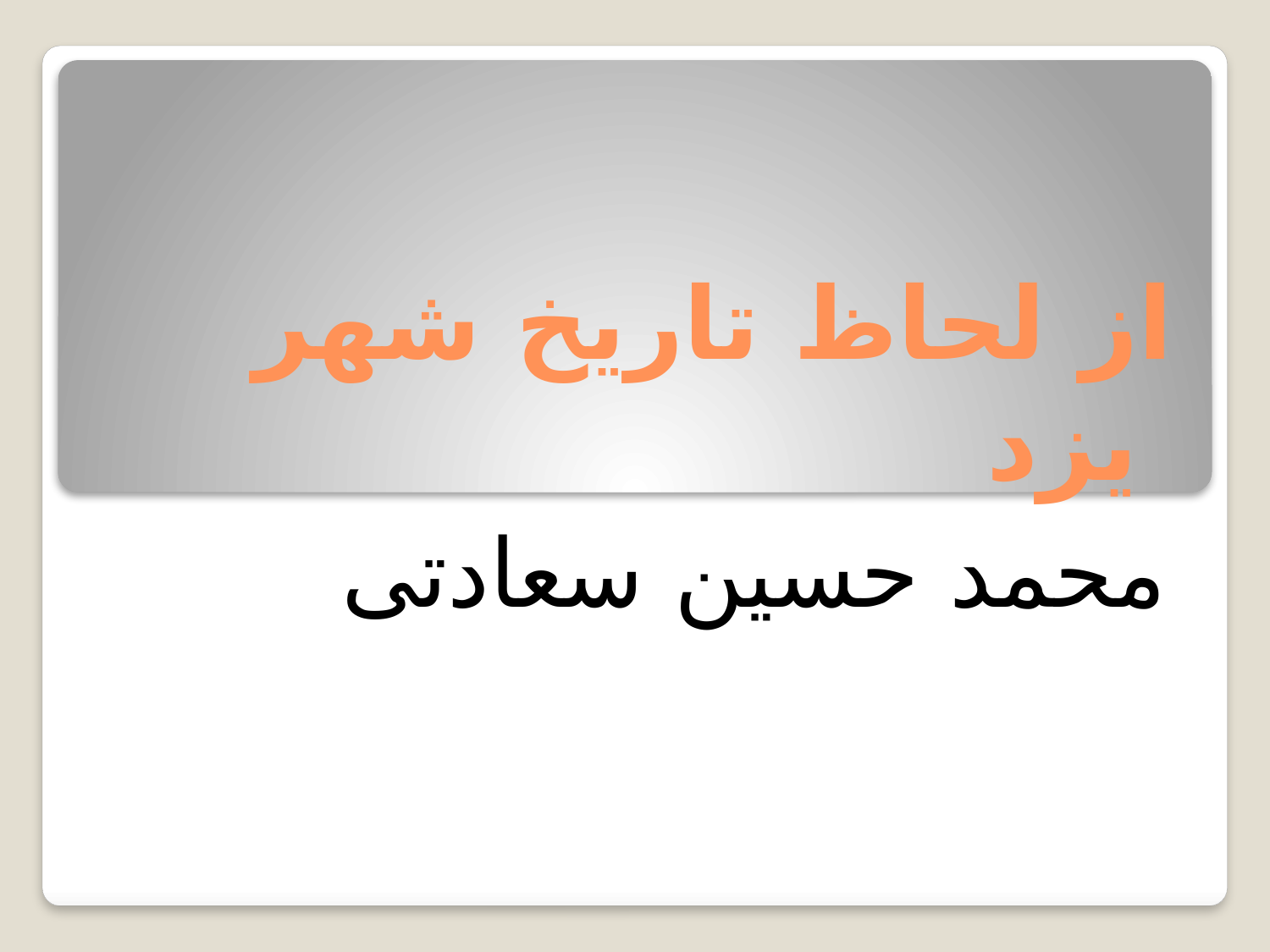

# از لحاظ تاریخ شهر یزد
محمد حسین سعادتی